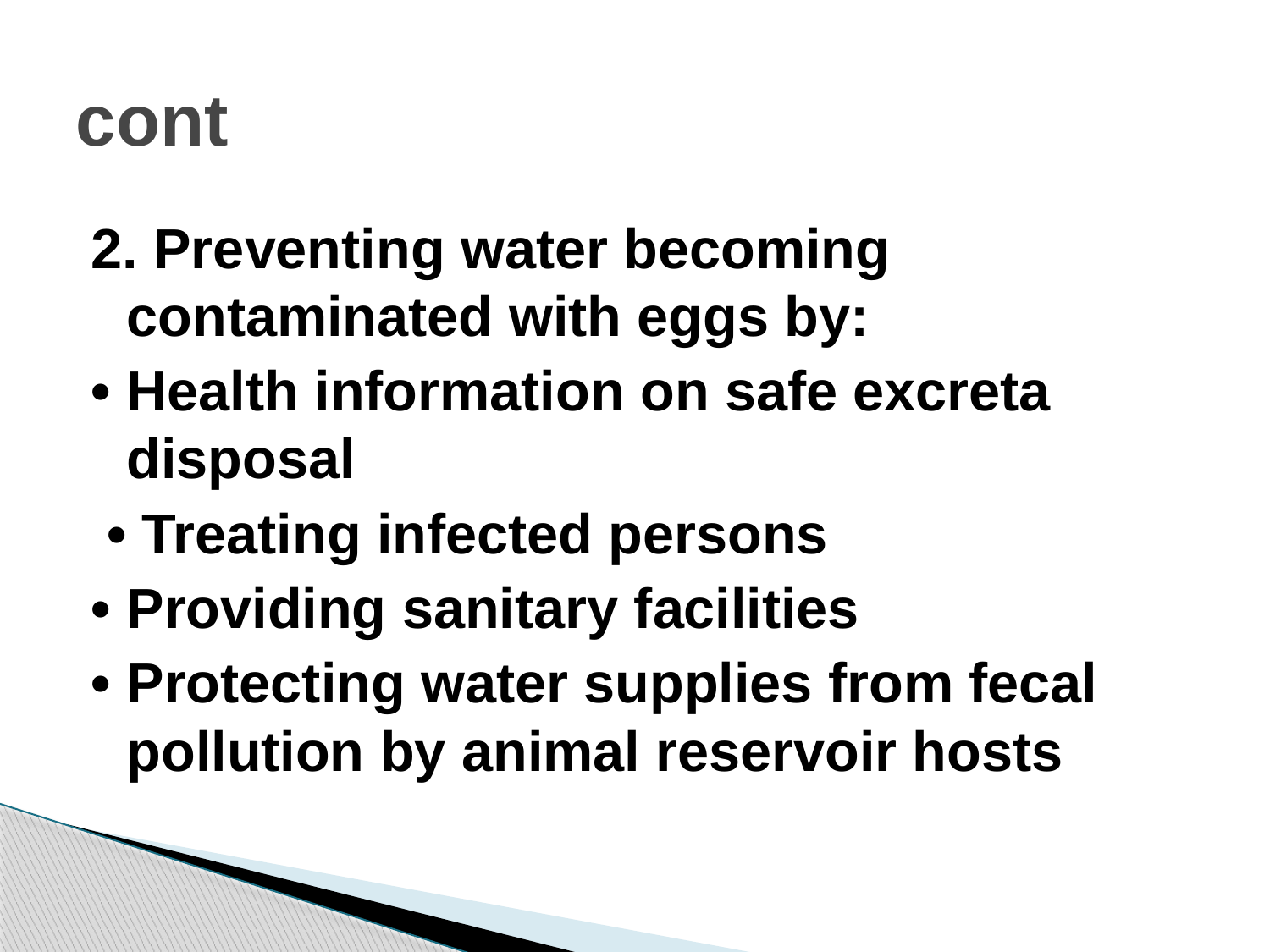

# cont
2. Preventing water becoming contaminated with eggs by:
• Health information on safe excreta disposal
 • Treating infected persons
• Providing sanitary facilities
• Protecting water supplies from fecal pollution by animal reservoir hosts